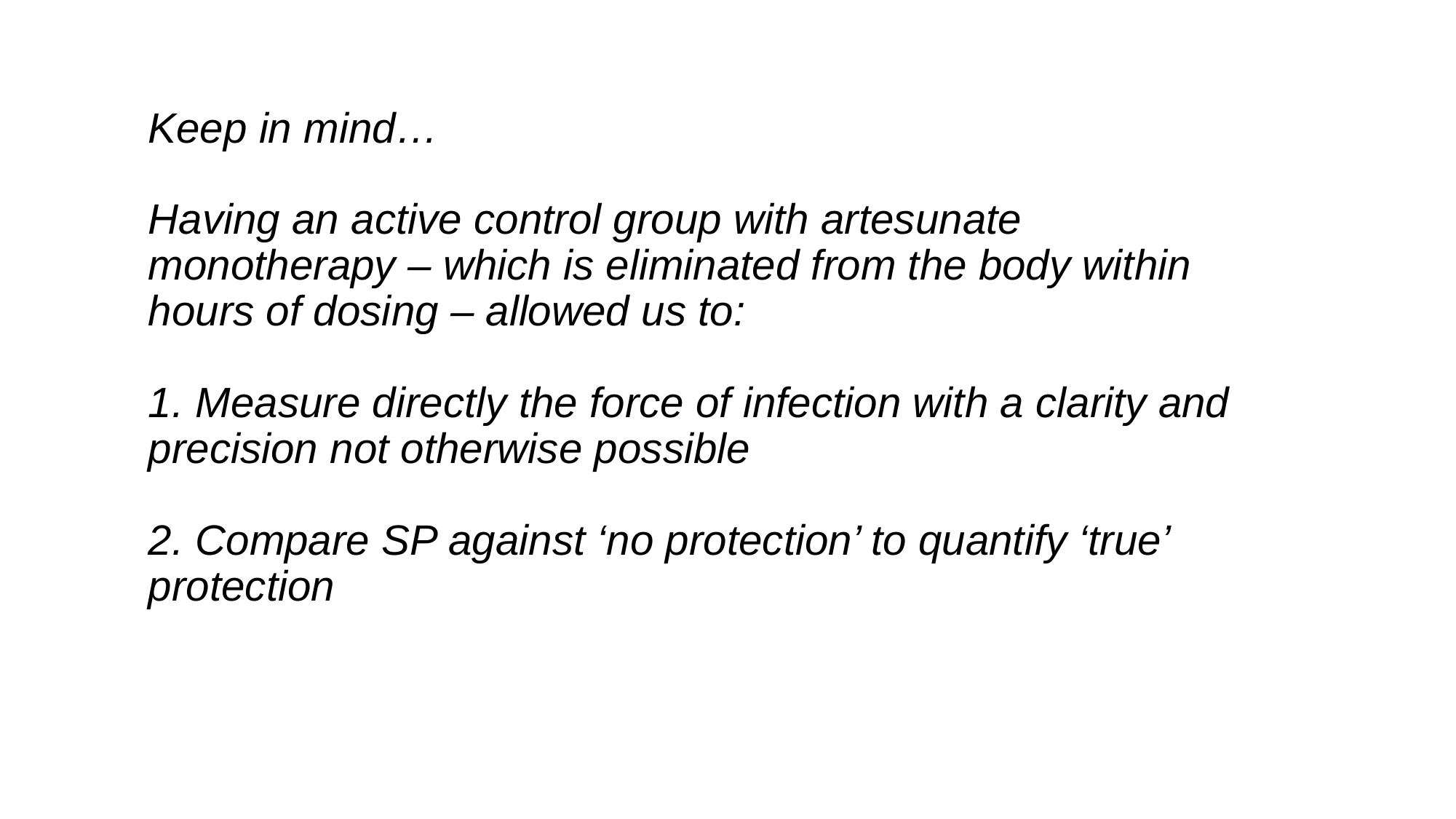

Keep in mind…

Having an active control group with artesunate monotherapy – which is eliminated from the body within hours of dosing – allowed us to:
1. Measure directly the force of infection with a clarity and precision not otherwise possible

2. Compare SP against ‘no protection’ to quantify ‘true’ protection
#